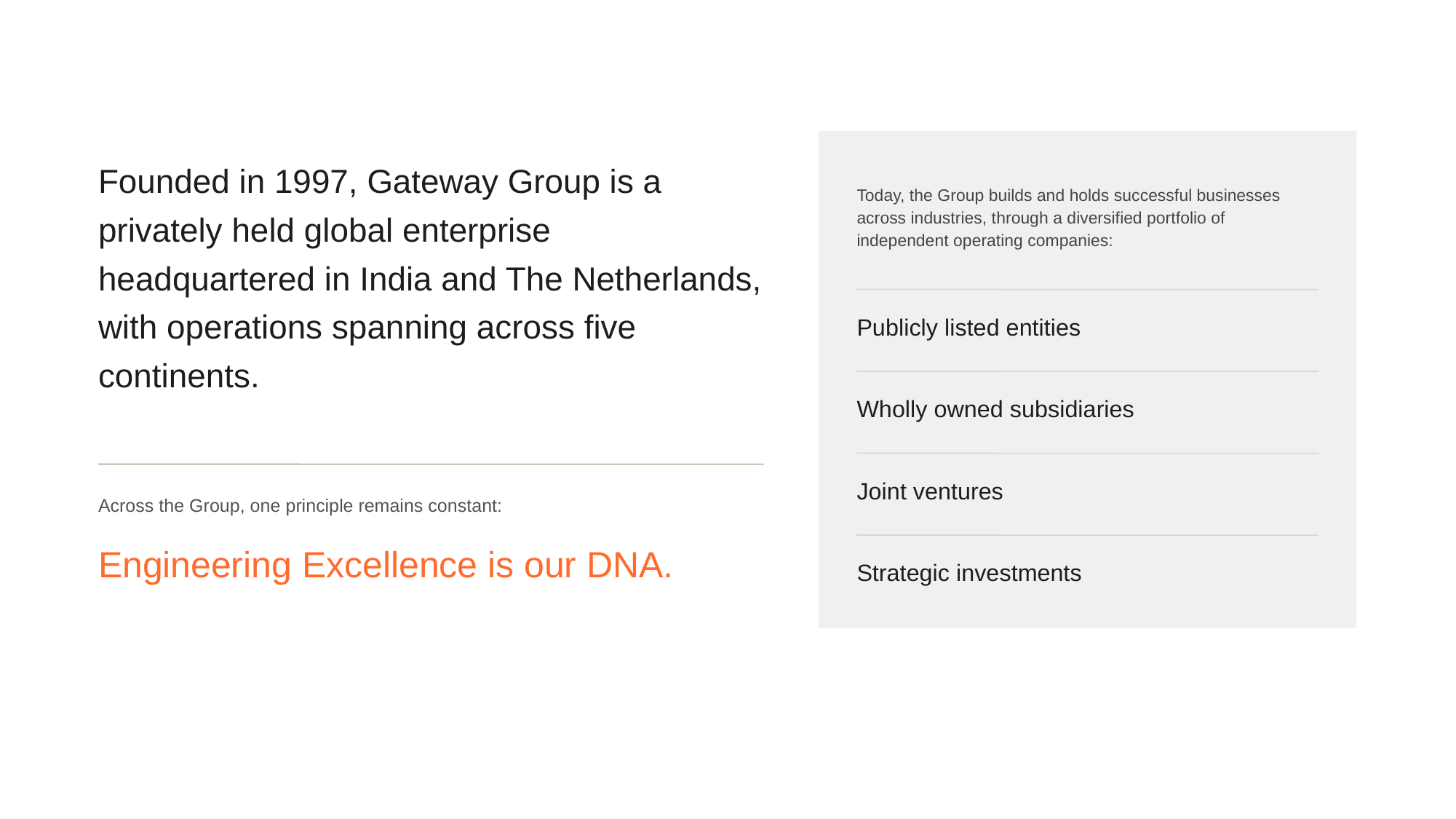

Founded in 1997, Gateway Group is a privately held global enterprise headquartered in India and The Netherlands, with operations spanning across five continents.

Today, the Group builds and holds successful businesses across industries, through a diversified portfolio of independent operating companies:

Publicly listed entities

Wholly owned subsidiaries

Joint ventures
Across the Group, one principle remains constant:
Engineering Excellence is our DNA.

Strategic investments